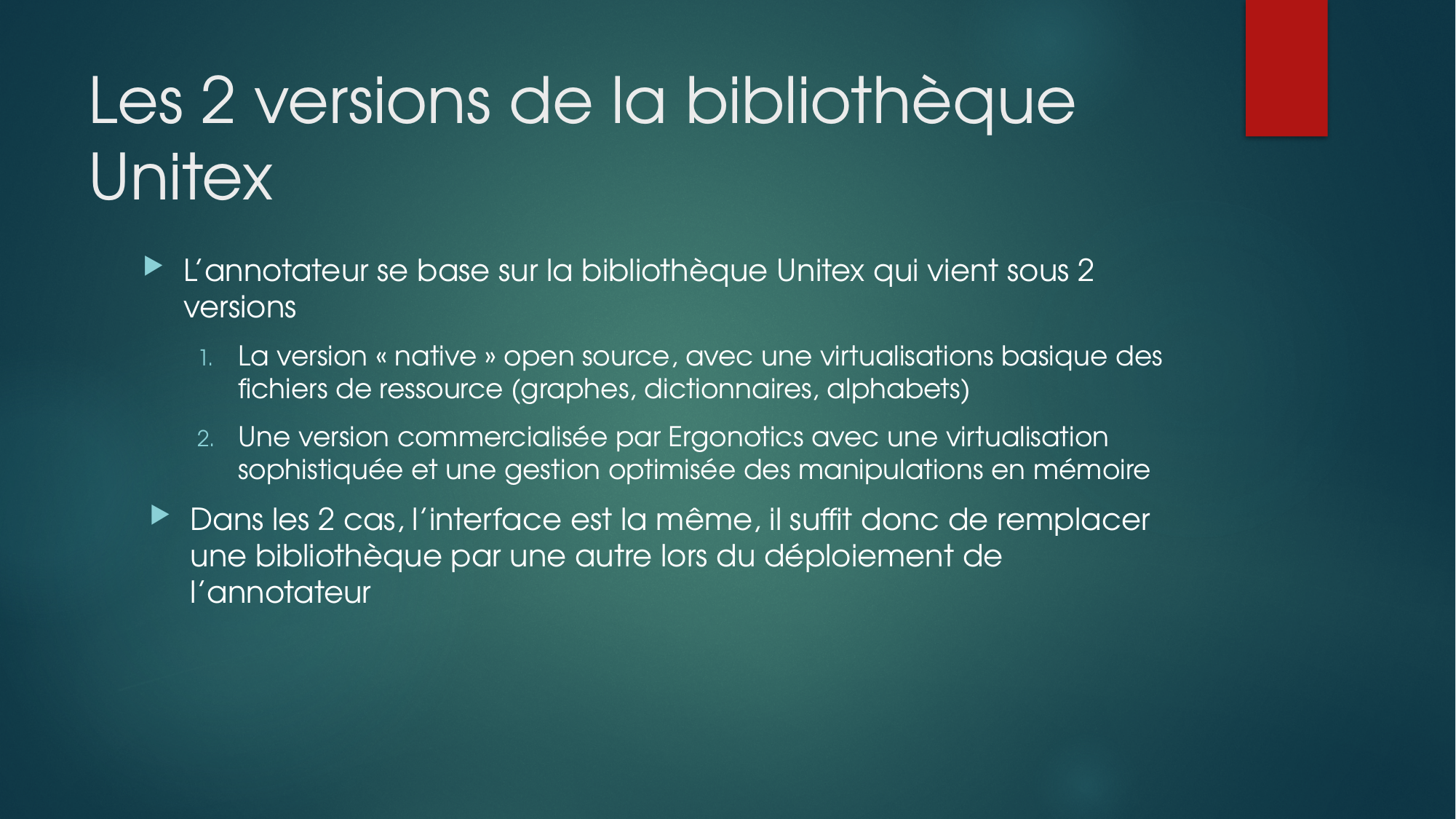

# Les 2 versions de la bibliothèque Unitex
L’annotateur se base sur la bibliothèque Unitex qui vient sous 2 versions
La version « native » open source, avec une virtualisations basique des fichiers de ressource (graphes, dictionnaires, alphabets)
Une version commercialisée par Ergonotics avec une virtualisation sophistiquée et une gestion optimisée des manipulations en mémoire
Dans les 2 cas, l’interface est la même, il suffit donc de remplacer une bibliothèque par une autre lors du déploiement de l’annotateur